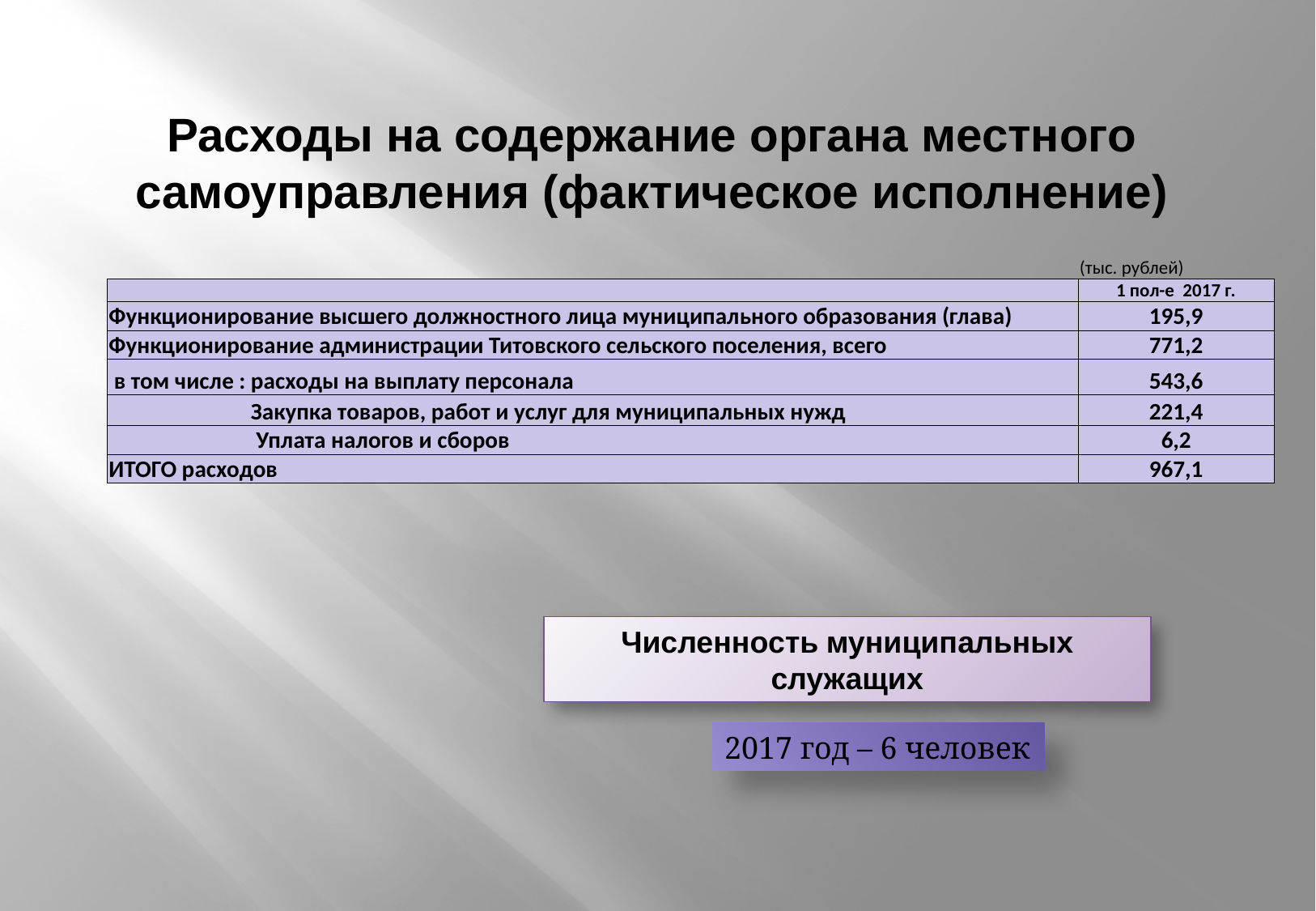

# Расходы на содержание органа местного самоуправления (фактическое исполнение)
|  | (тыс. рублей) |
| --- | --- |
|  | 1 пол-е 2017 г. |
| Функционирование высшего должностного лица муниципального образования (глава) | 195,9 |
| Функционирование администрации Титовского сельского поселения, всего | 771,2 |
| в том числе : расходы на выплату персонала | 543,6 |
| Закупка товаров, работ и услуг для муниципальных нужд | 221,4 |
| Уплата налогов и сборов | 6,2 |
| ИТОГО расходов | 967,1 |
Численность муниципальных служащих
2017 год – 6 человек